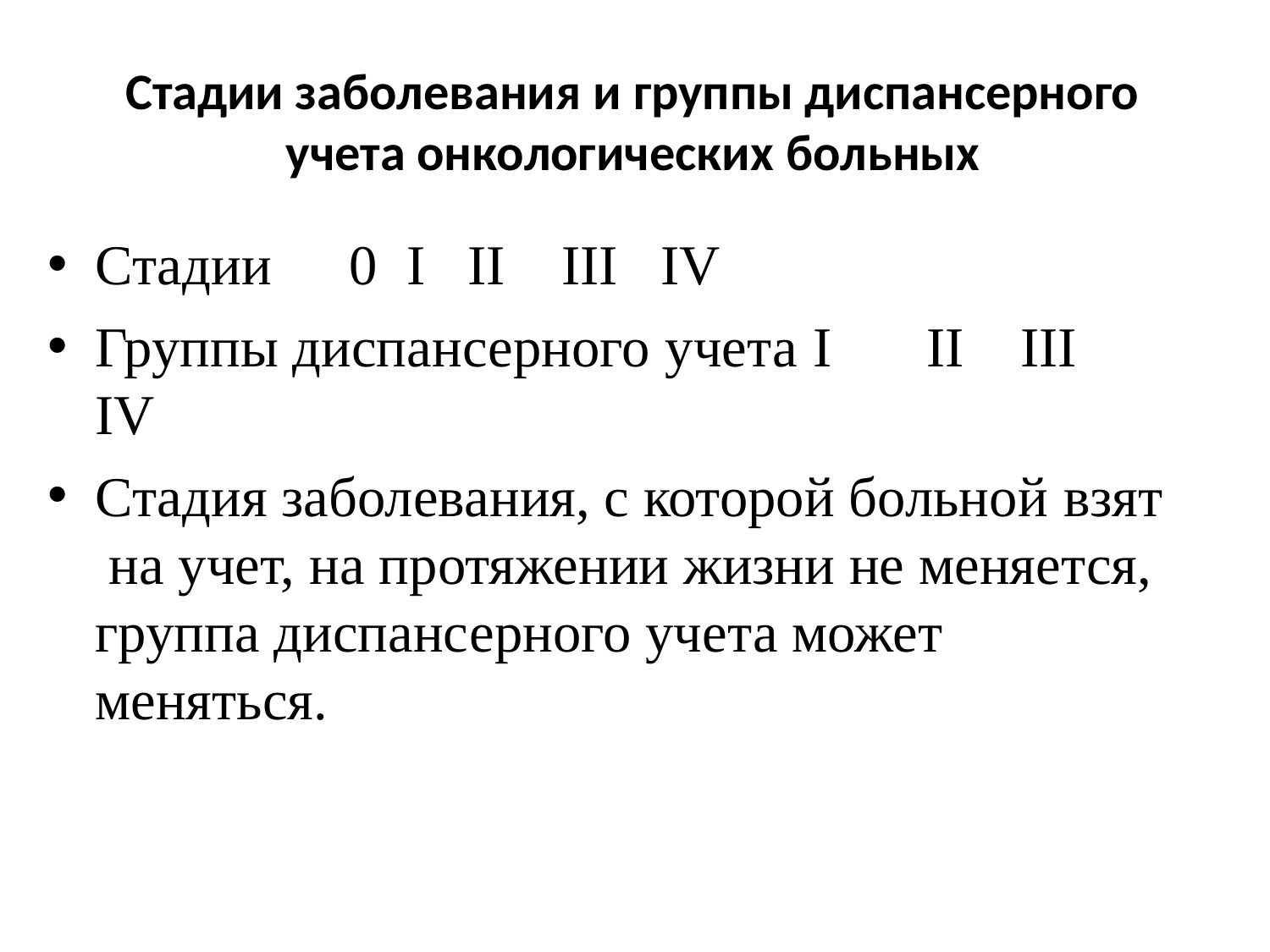

# Стадии заболевания и группы диспансерного  учета онкологических больных
Стадии	0	I	II	III	IV
Группы диспансерного учета I	II	III	IV
Стадия заболевания, с которой больной взят  на учет, на протяжении жизни не меняется,  группа диспансерного учета может  меняться.